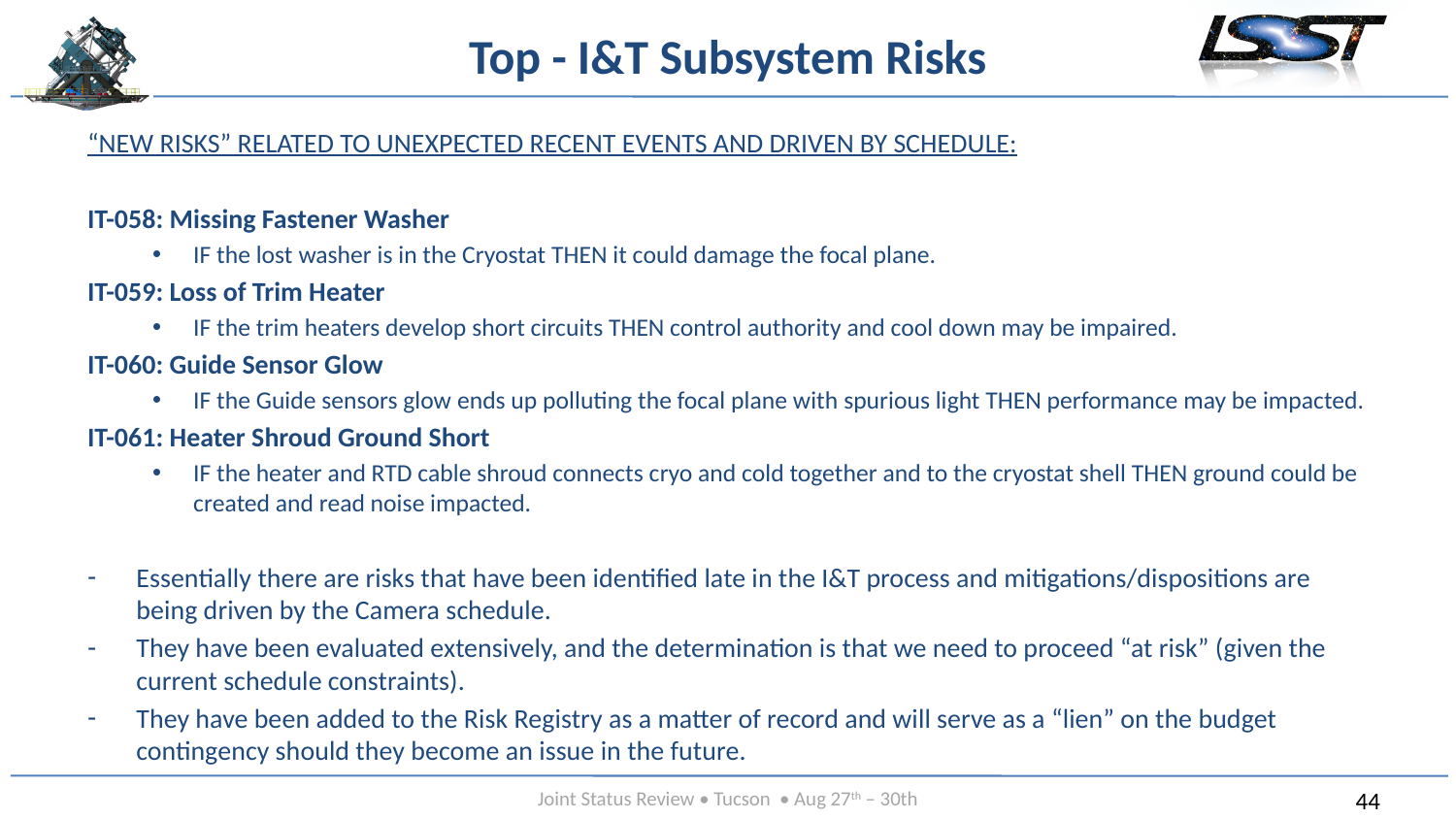

# Top - I&T Subsystem Risks
“NEW RISKS” RELATED TO UNEXPECTED RECENT EVENTS AND DRIVEN BY SCHEDULE:

IT-058: Missing Fastener Washer
IF the lost washer is in the Cryostat THEN it could damage the focal plane.
IT-059: Loss of Trim Heater
IF the trim heaters develop short circuits THEN control authority and cool down may be impaired.
IT-060: Guide Sensor Glow
IF the Guide sensors glow ends up polluting the focal plane with spurious light THEN performance may be impacted.
IT-061: Heater Shroud Ground Short
IF the heater and RTD cable shroud connects cryo and cold together and to the cryostat shell THEN ground could be created and read noise impacted.

Essentially there are risks that have been identified late in the I&T process and mitigations/dispositions are being driven by the Camera schedule.
They have been evaluated extensively, and the determination is that we need to proceed “at risk” (given the current schedule constraints).
They have been added to the Risk Registry as a matter of record and will serve as a “lien” on the budget contingency should they become an issue in the future.